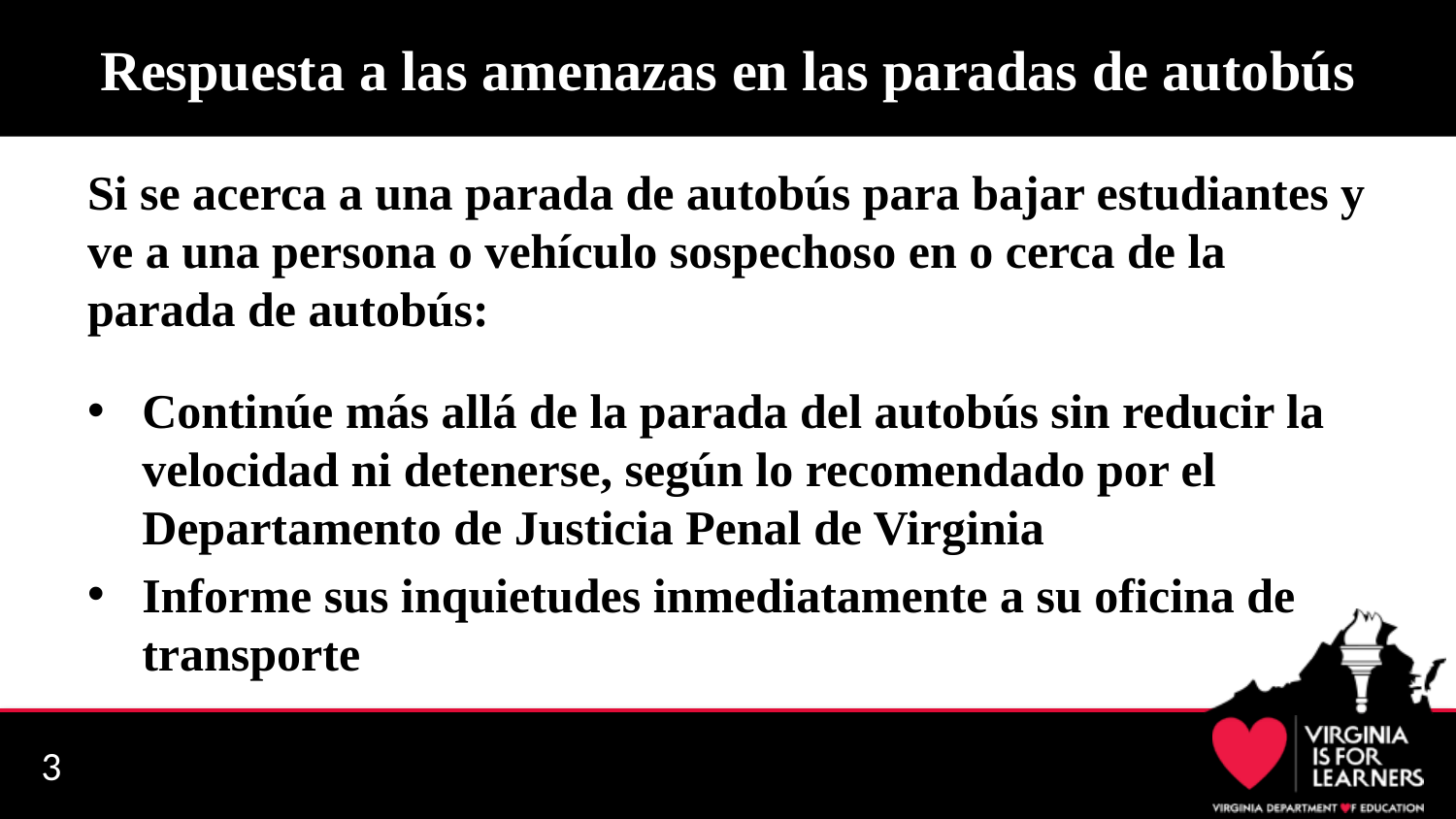

# Respuesta a las amenazas en las paradas de autobús
Si se acerca a una parada de autobús para bajar estudiantes y ve a una persona o vehículo sospechoso en o cerca de la parada de autobús:

Continúe más allá de la parada del autobús sin reducir la velocidad ni detenerse, según lo recomendado por el Departamento de Justicia Penal de Virginia
Informe sus inquietudes inmediatamente a su oficina de transporte